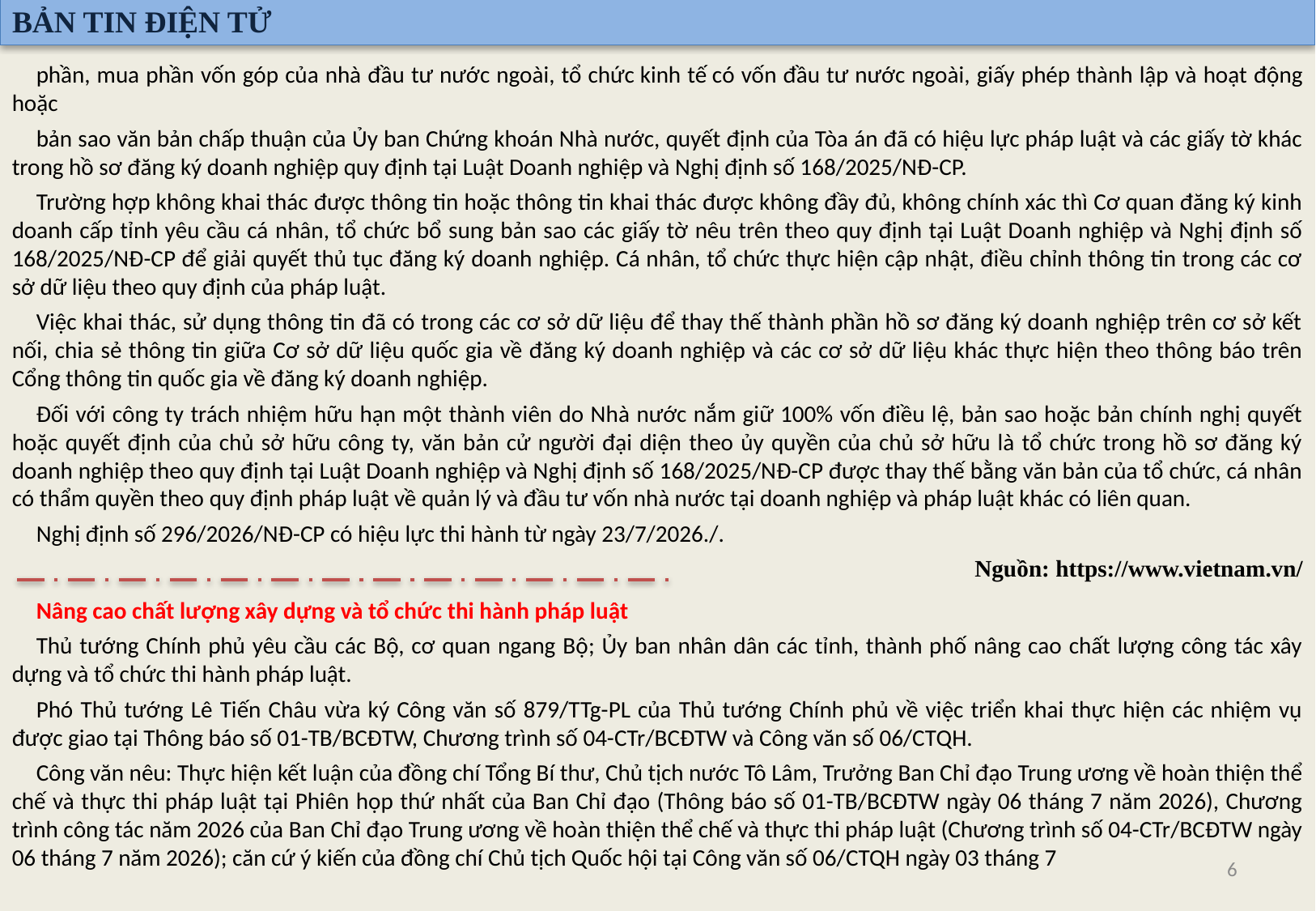

BẢN TIN ĐIỆN TỬ
phần, mua phần vốn góp của nhà đầu tư nước ngoài, tổ chức kinh tế có vốn đầu tư nước ngoài, giấy phép thành lập và hoạt động hoặc
bản sao văn bản chấp thuận của Ủy ban Chứng khoán Nhà nước, quyết định của Tòa án đã có hiệu lực pháp luật và các giấy tờ khác trong hồ sơ đăng ký doanh nghiệp quy định tại Luật Doanh nghiệp và Nghị định số 168/2025/NĐ-CP.
Trường hợp không khai thác được thông tin hoặc thông tin khai thác được không đầy đủ, không chính xác thì Cơ quan đăng ký kinh doanh cấp tỉnh yêu cầu cá nhân, tổ chức bổ sung bản sao các giấy tờ nêu trên theo quy định tại Luật Doanh nghiệp và Nghị định số 168/2025/NĐ-CP để giải quyết thủ tục đăng ký doanh nghiệp. Cá nhân, tổ chức thực hiện cập nhật, điều chỉnh thông tin trong các cơ sở dữ liệu theo quy định của pháp luật.
Việc khai thác, sử dụng thông tin đã có trong các cơ sở dữ liệu để thay thế thành phần hồ sơ đăng ký doanh nghiệp trên cơ sở kết nối, chia sẻ thông tin giữa Cơ sở dữ liệu quốc gia về đăng ký doanh nghiệp và các cơ sở dữ liệu khác thực hiện theo thông báo trên Cổng thông tin quốc gia về đăng ký doanh nghiệp.
Đối với công ty trách nhiệm hữu hạn một thành viên do Nhà nước nắm giữ 100% vốn điều lệ, bản sao hoặc bản chính nghị quyết hoặc quyết định của chủ sở hữu công ty, văn bản cử người đại diện theo ủy quyền của chủ sở hữu là tổ chức trong hồ sơ đăng ký doanh nghiệp theo quy định tại Luật Doanh nghiệp và Nghị định số 168/2025/NĐ-CP được thay thế bằng văn bản của tổ chức, cá nhân có thẩm quyền theo quy định pháp luật về quản lý và đầu tư vốn nhà nước tại doanh nghiệp và pháp luật khác có liên quan.
Nghị định số 296/2026/NĐ-CP có hiệu lực thi hành từ ngày 23/7/2026./.
Nguồn: https://www.vietnam.vn/

Nâng cao chất lượng xây dựng và tổ chức thi hành pháp luật
Thủ tướng Chính phủ yêu cầu các Bộ, cơ quan ngang Bộ; Ủy ban nhân dân các tỉnh, thành phố nâng cao chất lượng công tác xây dựng và tổ chức thi hành pháp luật.
Phó Thủ tướng Lê Tiến Châu vừa ký Công văn số 879/TTg-PL của Thủ tướng Chính phủ về việc triển khai thực hiện các nhiệm vụ được giao tại Thông báo số 01-TB/BCĐTW, Chương trình số 04-CTr/BCĐTW và Công văn số 06/CTQH.
Công văn nêu: Thực hiện kết luận của đồng chí Tổng Bí thư, Chủ tịch nước Tô Lâm, Trưởng Ban Chỉ đạo Trung ương về hoàn thiện thể chế và thực thi pháp luật tại Phiên họp thứ nhất của Ban Chỉ đạo (Thông báo số 01-TB/BCĐTW ngày 06 tháng 7 năm 2026), Chương trình công tác năm 2026 của Ban Chỉ đạo Trung ương về hoàn thiện thể chế và thực thi pháp luật (Chương trình số 04-CTr/BCĐTW ngày 06 tháng 7 năm 2026); căn cứ ý kiến của đồng chí Chủ tịch Quốc hội tại Công văn số 06/CTQH ngày 03 tháng 7
6